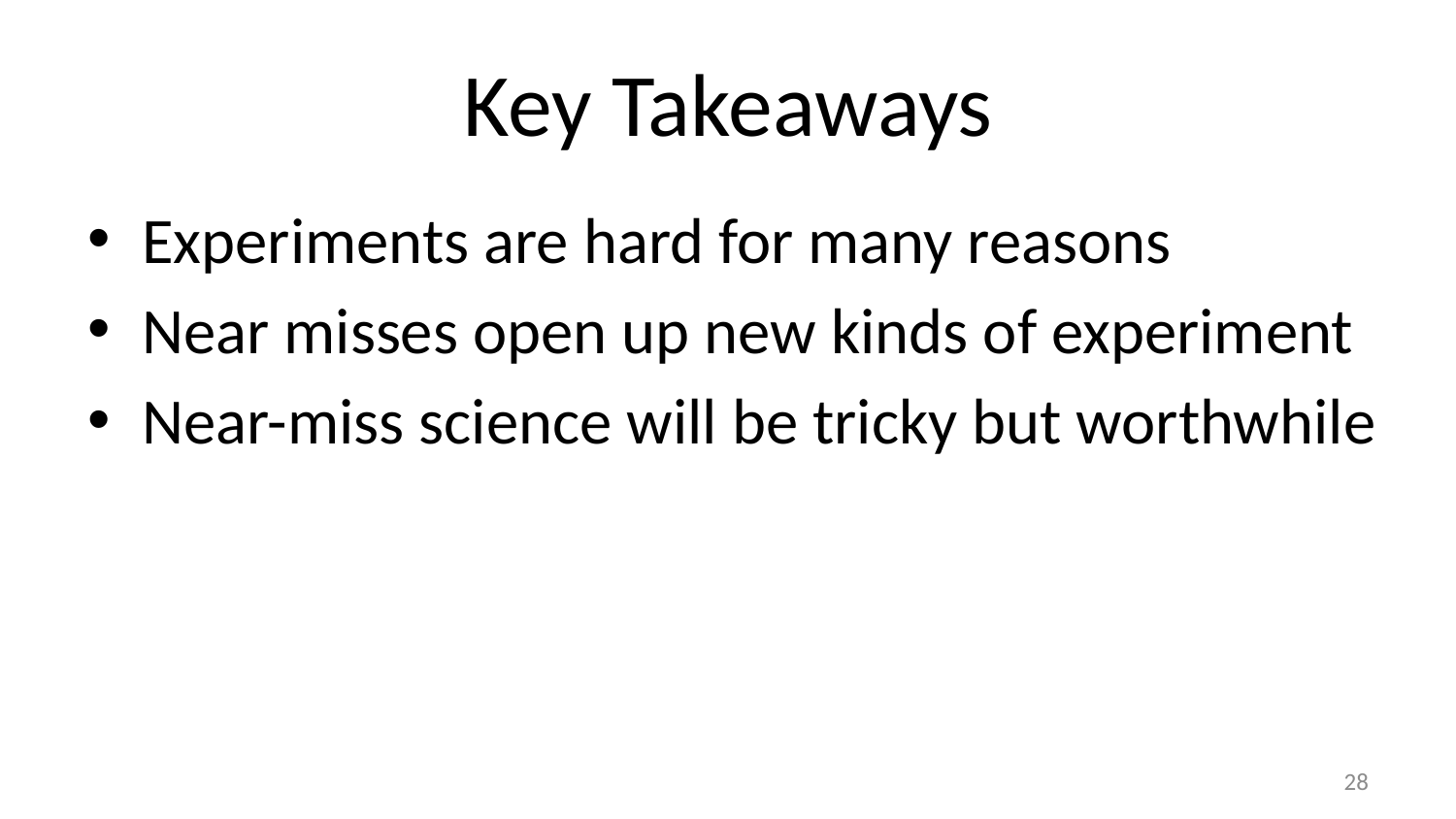

# Key Takeaways
Experiments are hard for many reasons
Near misses open up new kinds of experiment
Near-miss science will be tricky but worthwhile
28